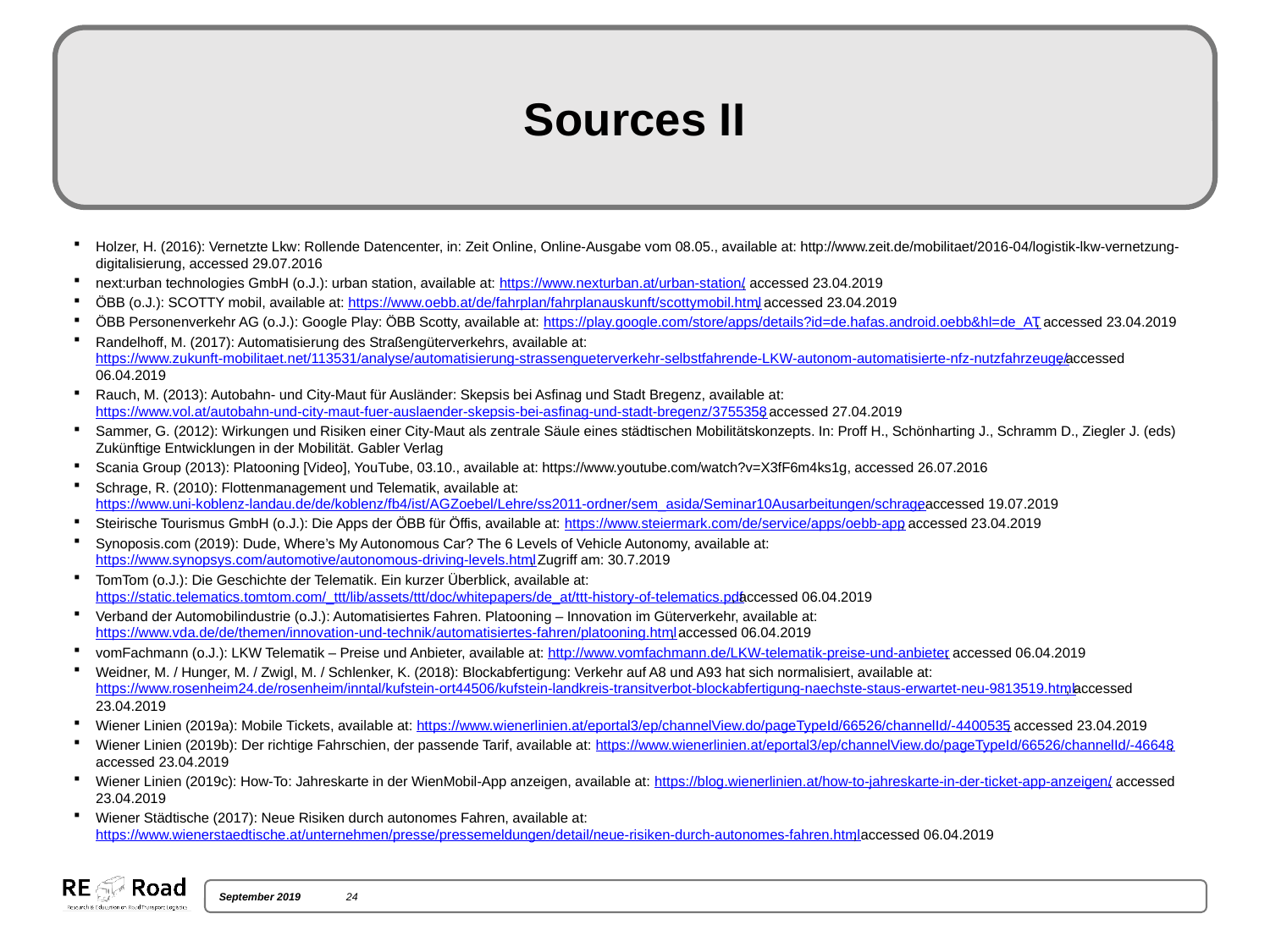

# Sources II
Holzer, H. (2016): Vernetzte Lkw: Rollende Datencenter, in: Zeit Online, Online-Ausgabe vom 08.05., available at: http://www.zeit.de/mobilitaet/2016-04/logistik-lkw-vernetzung-digitalisierung, accessed 29.07.2016
next:urban technologies GmbH (o.J.): urban station, available at: https://www.nexturban.at/urban-station/, accessed 23.04.2019
ÖBB (o.J.): SCOTTY mobil, available at: https://www.oebb.at/de/fahrplan/fahrplanauskunft/scottymobil.html, accessed 23.04.2019
ÖBB Personenverkehr AG (o.J.): Google Play: ÖBB Scotty, available at: https://play.google.com/store/apps/details?id=de.hafas.android.oebb&hl=de_AT, accessed 23.04.2019
Randelhoff, M. (2017): Automatisierung des Straßengüterverkehrs, available at: https://www.zukunft-mobilitaet.net/113531/analyse/automatisierung-strassengueterverkehr-selbstfahrende-LKW-autonom-automatisierte-nfz-nutzfahrzeuge/, accessed 06.04.2019
Rauch, M. (2013): Autobahn- und City-Maut für Ausländer: Skepsis bei Asfinag und Stadt Bregenz, available at: https://www.vol.at/autobahn-und-city-maut-fuer-auslaender-skepsis-bei-asfinag-und-stadt-bregenz/3755358, accessed 27.04.2019
Sammer, G. (2012): Wirkungen und Risiken einer City-Maut als zentrale Säule eines städtischen Mobilitätskonzepts. In: Proff H., Schönharting J., Schramm D., Ziegler J. (eds) Zukünftige Entwicklungen in der Mobilität. Gabler Verlag
Scania Group (2013): Platooning [Video], YouTube, 03.10., available at: https://www.youtube.com/watch?v=X3fF6m4ks1g, accessed 26.07.2016
Schrage, R. (2010): Flottenmanagement und Telematik, available at: https://www.uni-koblenz-landau.de/de/koblenz/fb4/ist/AGZoebel/Lehre/ss2011-ordner/sem_asida/Seminar10Ausarbeitungen/schrage, accessed 19.07.2019
Steirische Tourismus GmbH (o.J.): Die Apps der ÖBB für Öffis, available at: https://www.steiermark.com/de/service/apps/oebb-app, accessed 23.04.2019
Synoposis.com (2019): Dude, Where’s My Autonomous Car? The 6 Levels of Vehicle Autonomy, available at: https://www.synopsys.com/automotive/autonomous-driving-levels.html, Zugriff am: 30.7.2019
TomTom (o.J.): Die Geschichte der Telematik. Ein kurzer Überblick, available at: https://static.telematics.tomtom.com/_ttt/lib/assets/ttt/doc/whitepapers/de_at/ttt-history-of-telematics.pdf, accessed 06.04.2019
Verband der Automobilindustrie (o.J.): Automatisiertes Fahren. Platooning – Innovation im Güterverkehr, available at: https://www.vda.de/de/themen/innovation-und-technik/automatisiertes-fahren/platooning.html, accessed 06.04.2019
vomFachmann (o.J.): LKW Telematik – Preise und Anbieter, available at: http://www.vomfachmann.de/LKW-telematik-preise-und-anbieter, accessed 06.04.2019
Weidner, M. / Hunger, M. / Zwigl, M. / Schlenker, K. (2018): Blockabfertigung: Verkehr auf A8 und A93 hat sich normalisiert, available at: https://www.rosenheim24.de/rosenheim/inntal/kufstein-ort44506/kufstein-landkreis-transitverbot-blockabfertigung-naechste-staus-erwartet-neu-9813519.html, accessed 23.04.2019
Wiener Linien (2019a): Mobile Tickets, available at: https://www.wienerlinien.at/eportal3/ep/channelView.do/pageTypeId/66526/channelId/-4400535, accessed 23.04.2019
Wiener Linien (2019b): Der richtige Fahrschien, der passende Tarif, available at: https://www.wienerlinien.at/eportal3/ep/channelView.do/pageTypeId/66526/channelId/-46648, accessed 23.04.2019
Wiener Linien (2019c): How-To: Jahreskarte in der WienMobil-App anzeigen, available at: https://blog.wienerlinien.at/how-to-jahreskarte-in-der-ticket-app-anzeigen/, accessed 23.04.2019
Wiener Städtische (2017): Neue Risiken durch autonomes Fahren, available at: https://www.wienerstaedtische.at/unternehmen/presse/pressemeldungen/detail/neue-risiken-durch-autonomes-fahren.html, accessed 06.04.2019